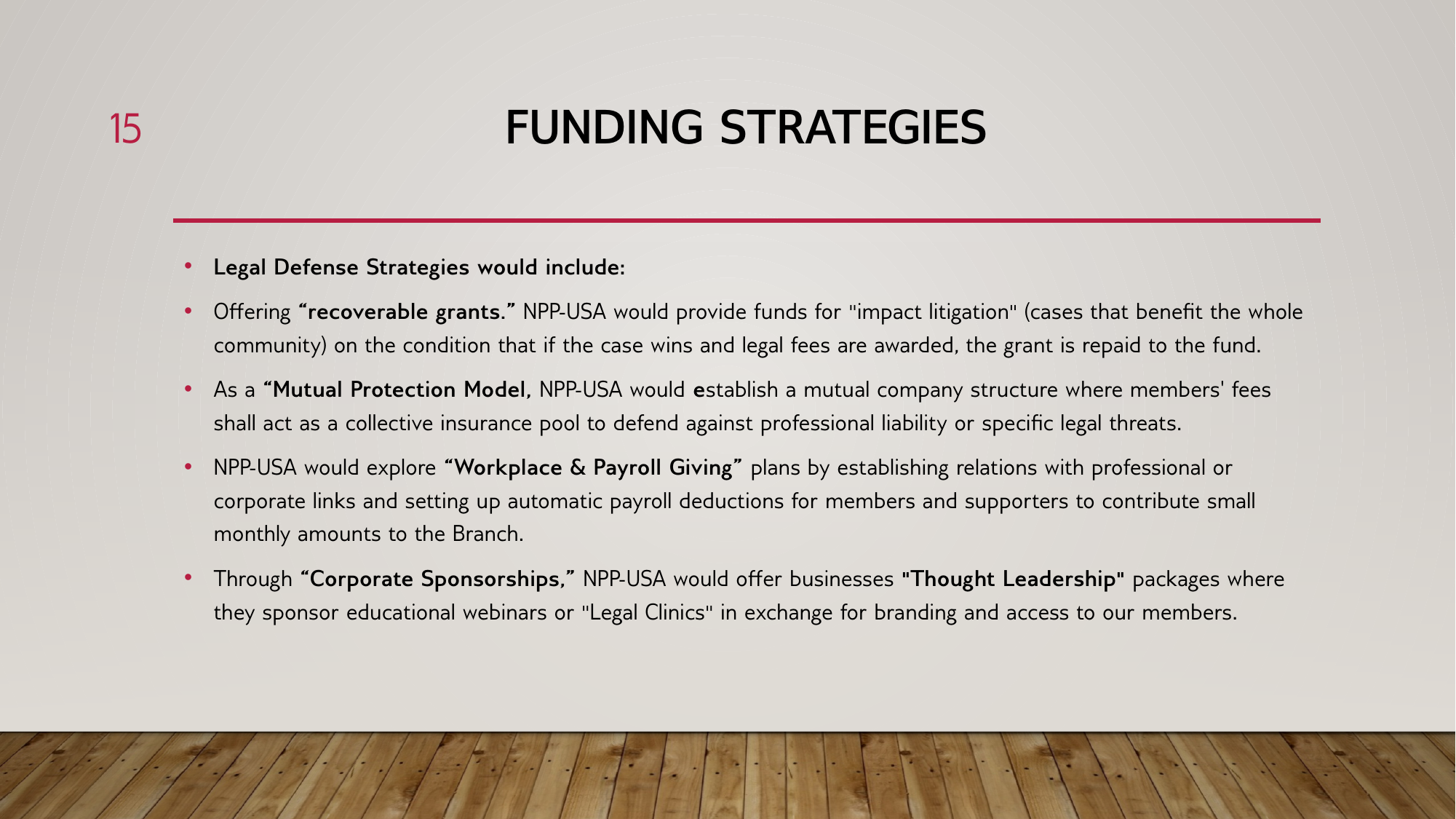

15
# FUNDING STRATEGIES
Legal Defense Strategies would include:
Offering “recoverable grants.” NPP-USA would provide funds for "impact litigation" (cases that benefit the whole community) on the condition that if the case wins and legal fees are awarded, the grant is repaid to the fund.
As a “Mutual Protection Model, NPP-USA would establish a mutual company structure where members' fees shall act as a collective insurance pool to defend against professional liability or specific legal threats.
NPP-USA would explore “Workplace & Payroll Giving” plans by establishing relations with professional or corporate links and setting up automatic payroll deductions for members and supporters to contribute small monthly amounts to the Branch.
Through “Corporate Sponsorships,” NPP-USA would offer businesses "Thought Leadership" packages where they sponsor educational webinars or "Legal Clinics" in exchange for branding and access to our members.